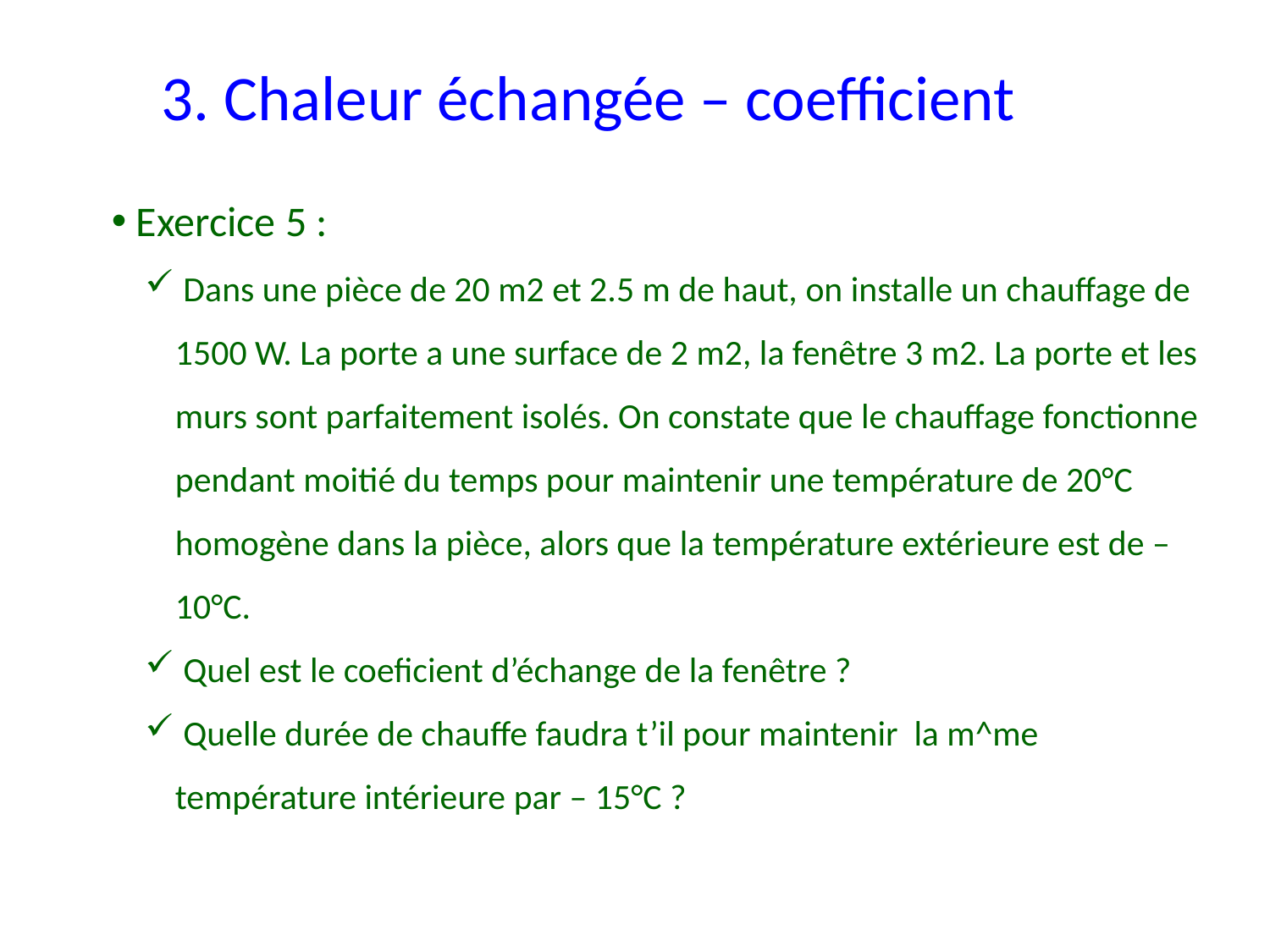

3. Chaleur échangée – coefficient
 Exercice 5 :
 Dans une pièce de 20 m2 et 2.5 m de haut, on installe un chauffage de  1500 W. La porte a une surface de 2 m2, la fenêtre 3 m2. La porte et les murs sont parfaitement isolés. On constate que le chauffage fonctionne pendant moitié du temps pour maintenir une température de 20°C homogène dans la pièce, alors que la température extérieure est de – 10°C.
 Quel est le coeficient d’échange de la fenêtre ?
 Quelle durée de chauffe faudra t’il pour maintenir  la m^me température intérieure par – 15°C ?